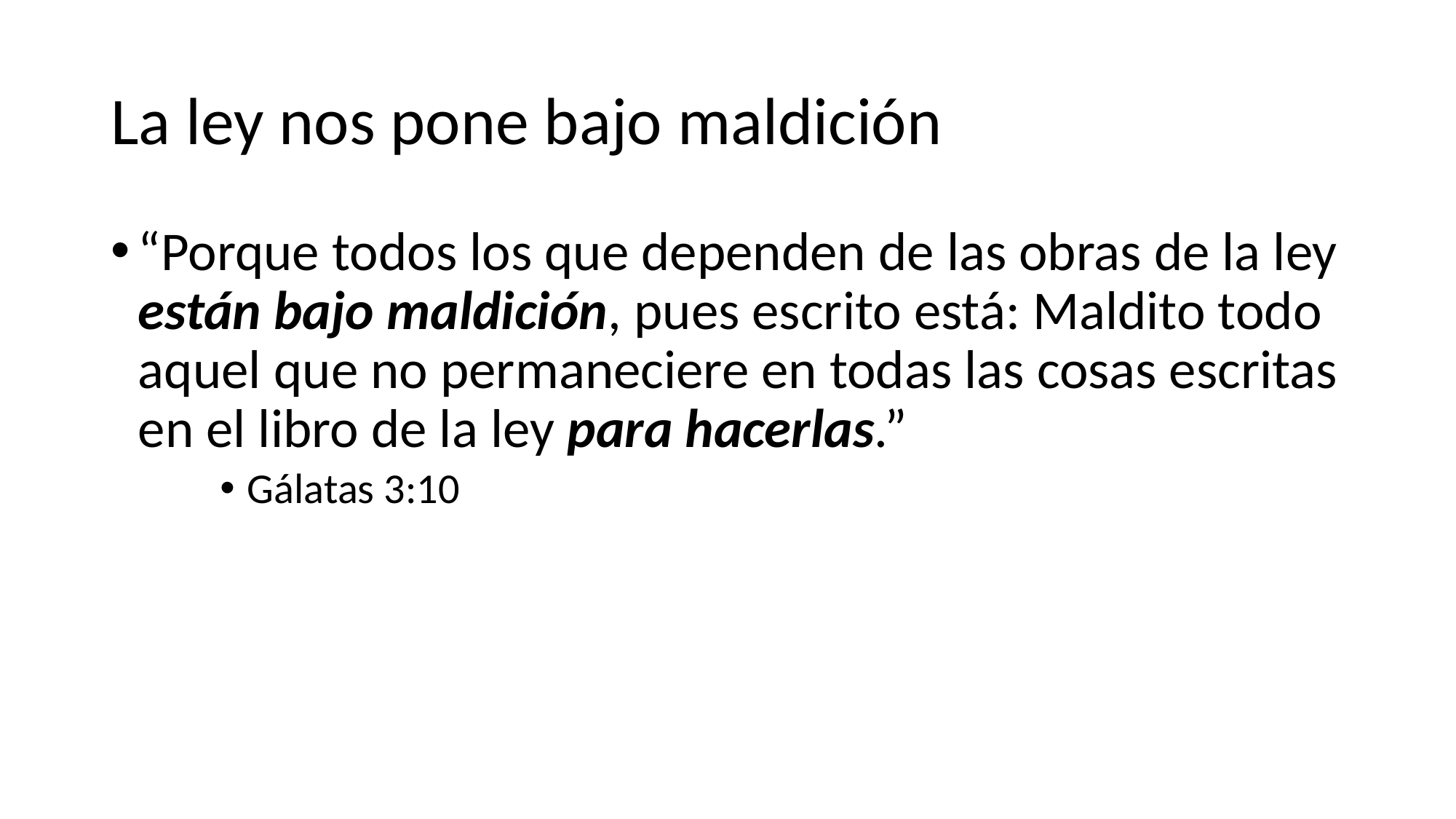

# La ley nos pone bajo maldición
“Porque todos los que dependen de las obras de la ley están bajo maldición, pues escrito está: Maldito todo aquel que no permaneciere en todas las cosas escritas en el libro de la ley para hacerlas.”
Gálatas 3:10